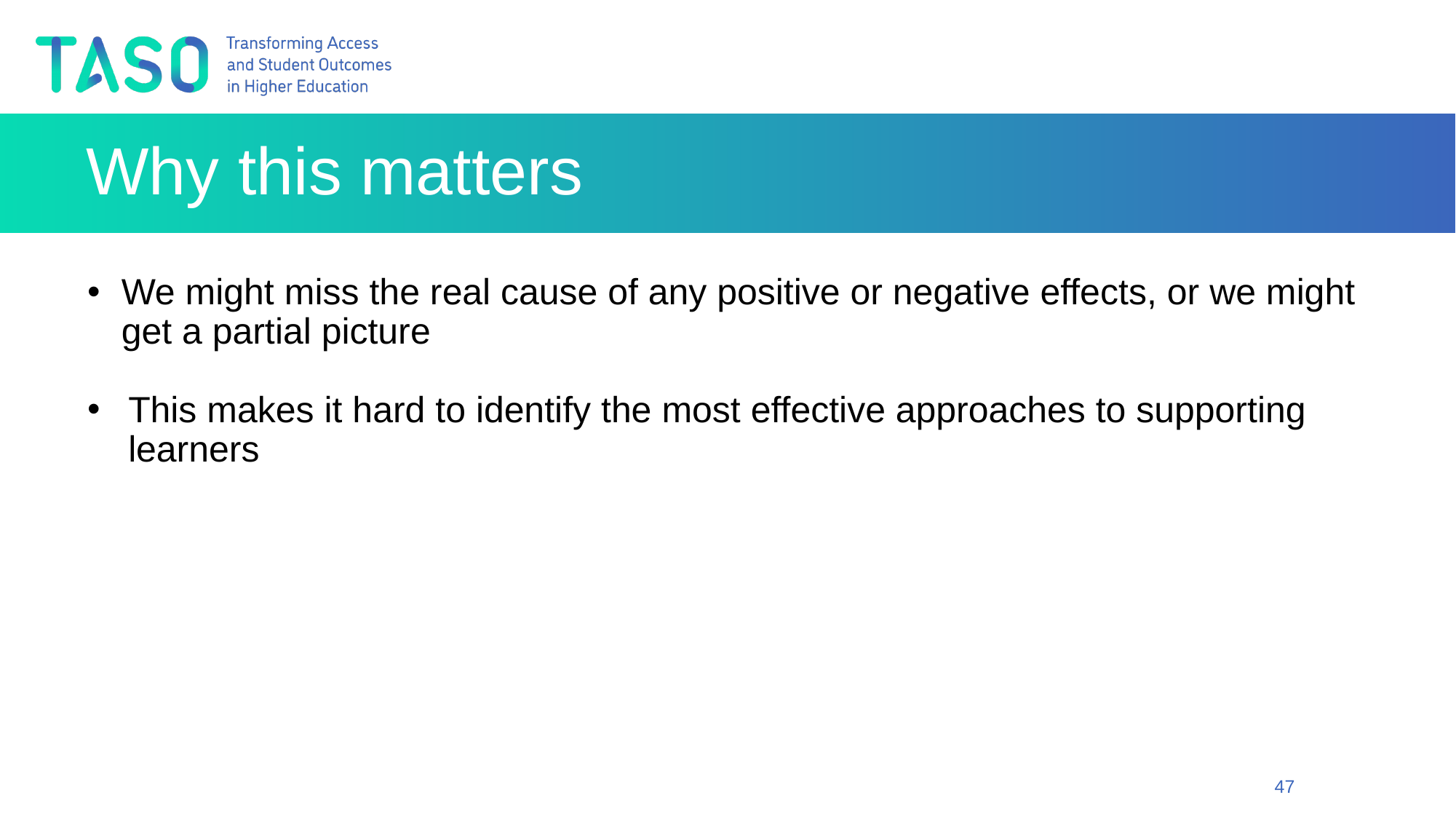

# Why this matters
We might miss the real cause of any positive or negative effects, or we might get a partial picture

This makes it hard to identify the most effective approaches to supporting learners

47